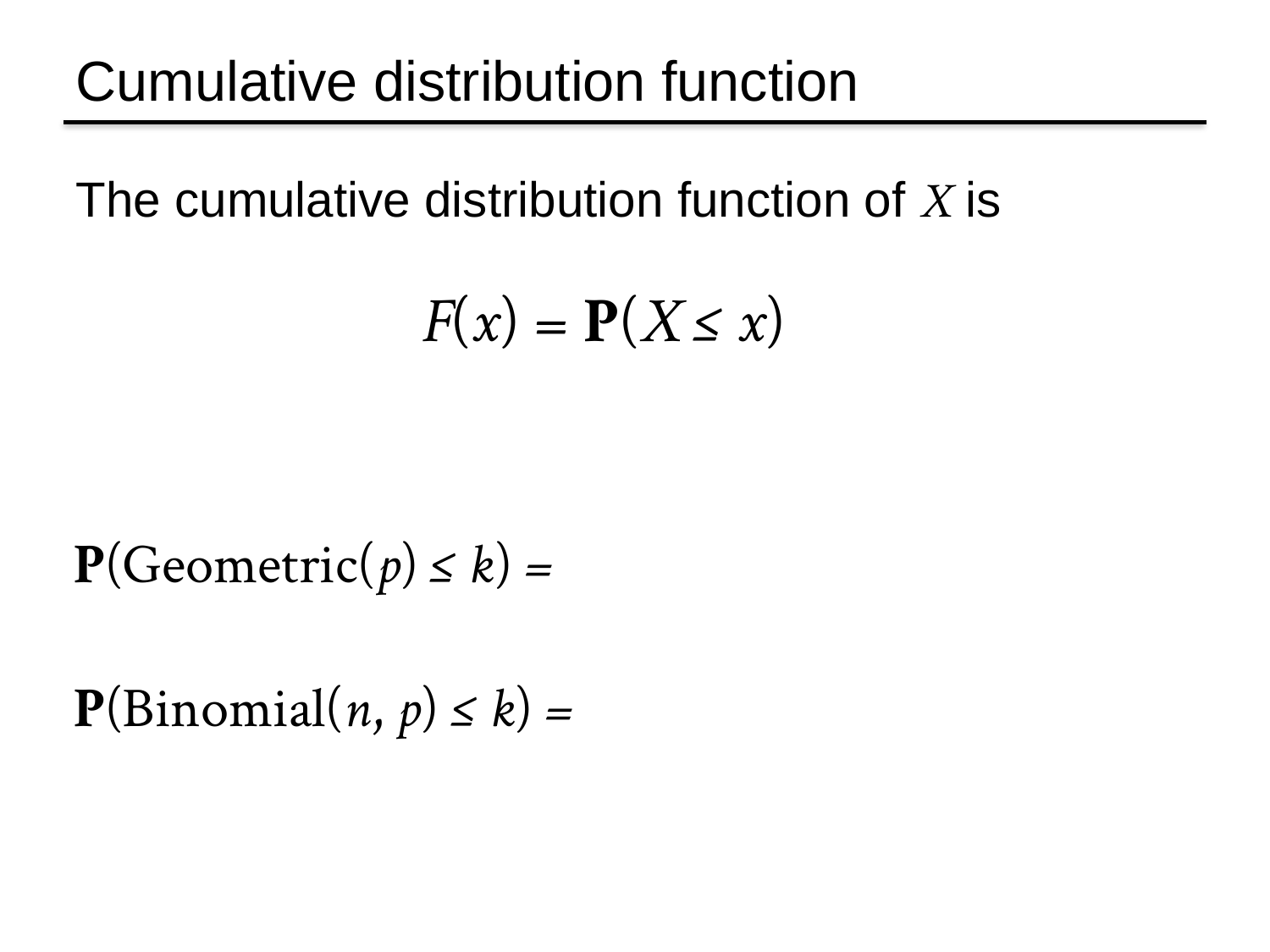

# Cumulative distribution function
The cumulative distribution function of X is
F(x) = P(X ≤ x)
P(Geometric(p) ≤ k) =
P(Binomial(n, p) ≤ k) =